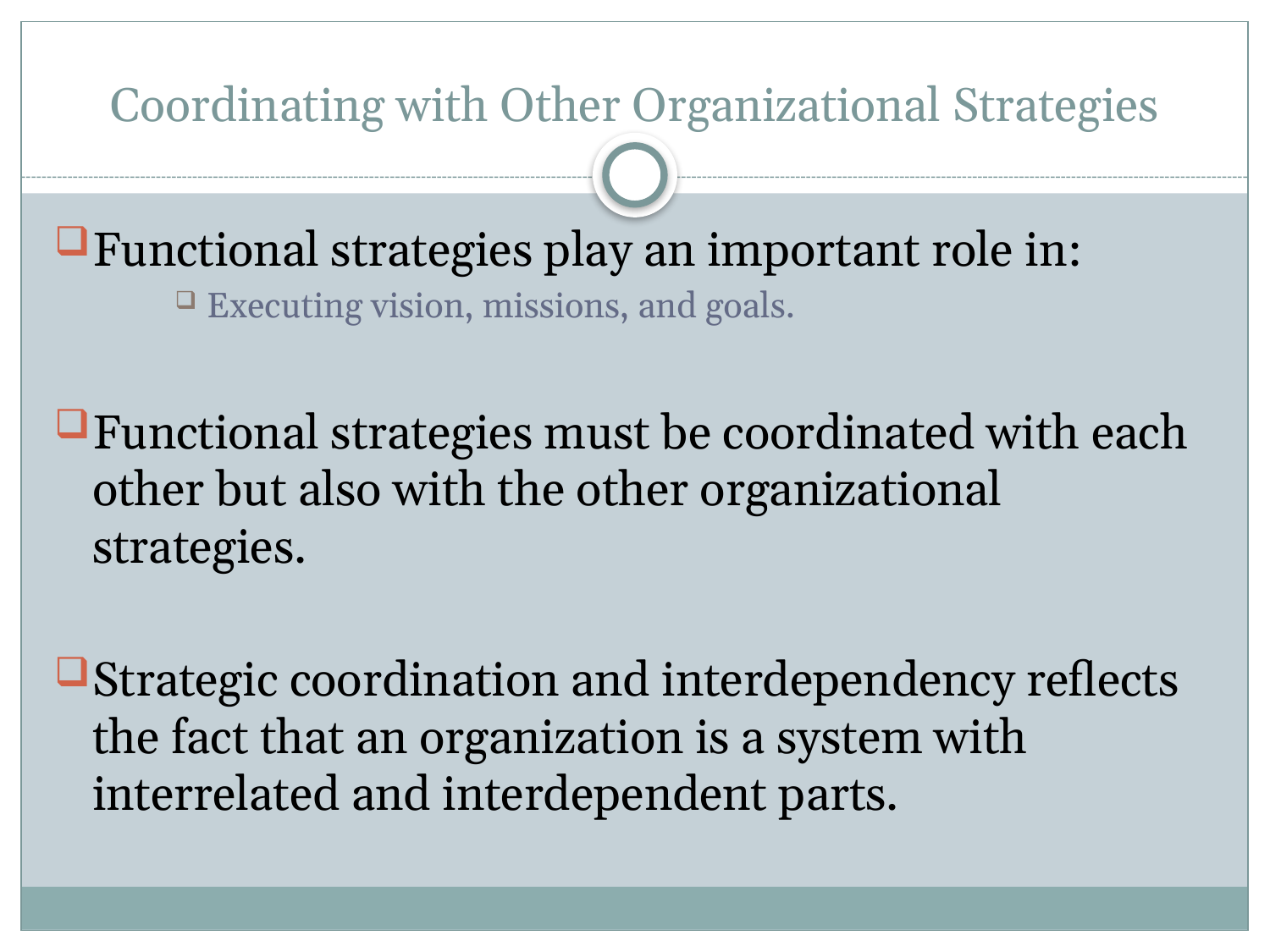

# Coordinating with Other Organizational Strategies
Functional strategies play an important role in:
Executing vision, missions, and goals.

Functional strategies must be coordinated with each other but also with the other organizational strategies.

Strategic coordination and interdependency reflects the fact that an organization is a system with interrelated and interdependent parts.